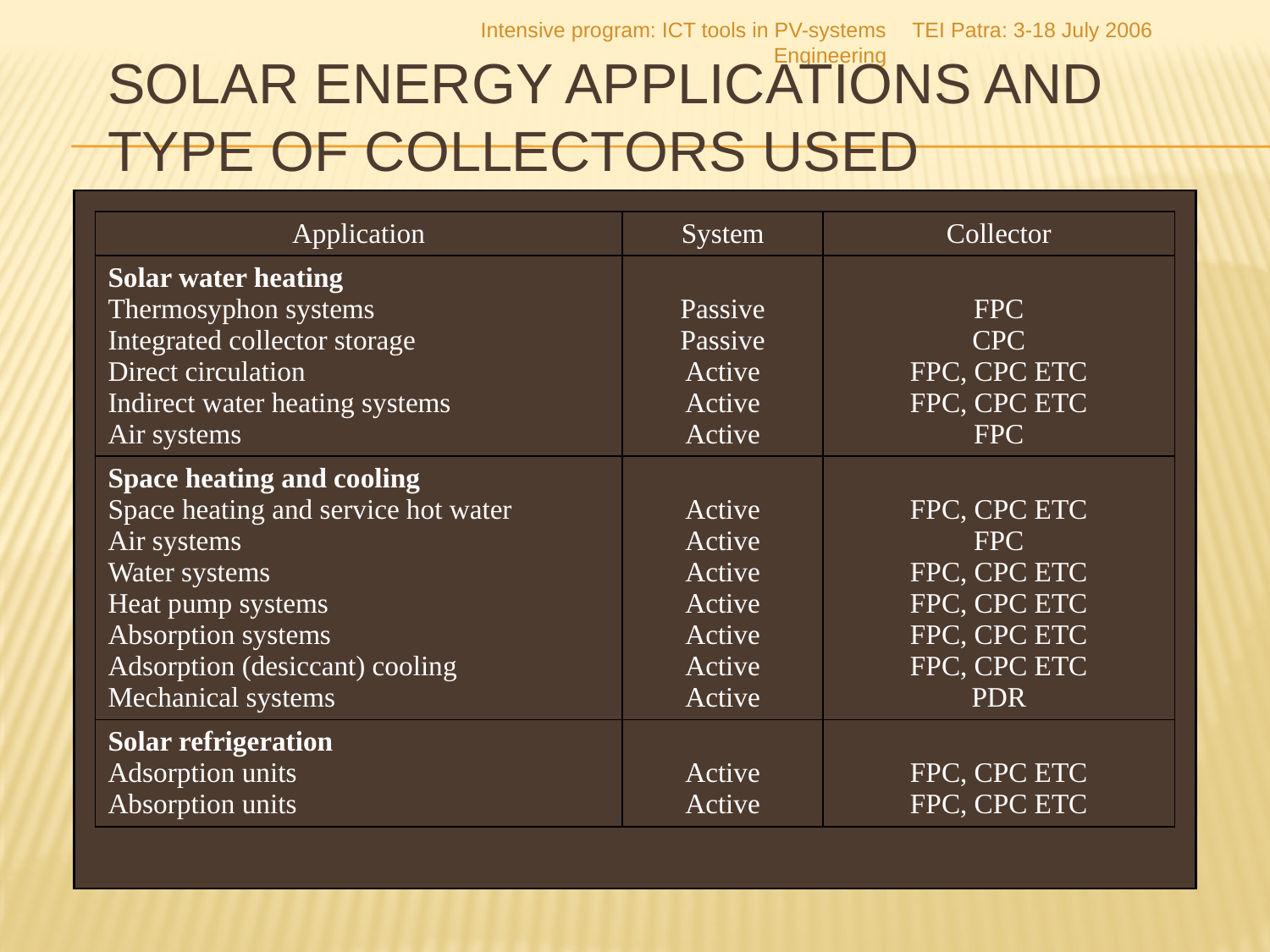

Intensive program: ICT tools in PV-systems Engineering
TEI Patra: 3-18 July 2006
# Solar energy applications and type of collectors used

| Application | System | Collector |
| --- | --- | --- |
| Solar water heating Thermosyphon systems Integrated collector storage Direct circulation Indirect water heating systems Air systems | Passive Passive Active Active Active | FPC CPC FPC, CPC ETC FPC, CPC ETC FPC |
| Space heating and cooling Space heating and service hot water Air systems Water systems Heat pump systems Absorption systems Adsorption (desiccant) cooling Mechanical systems | Active Active Active Active Active Active Active | FPC, CPC ETC FPC FPC, CPC ETC FPC, CPC ETC FPC, CPC ETC FPC, CPC ETC PDR |
| Solar refrigeration Adsorption units Absorption units | Active Active | FPC, CPC ETC FPC, CPC ETC |